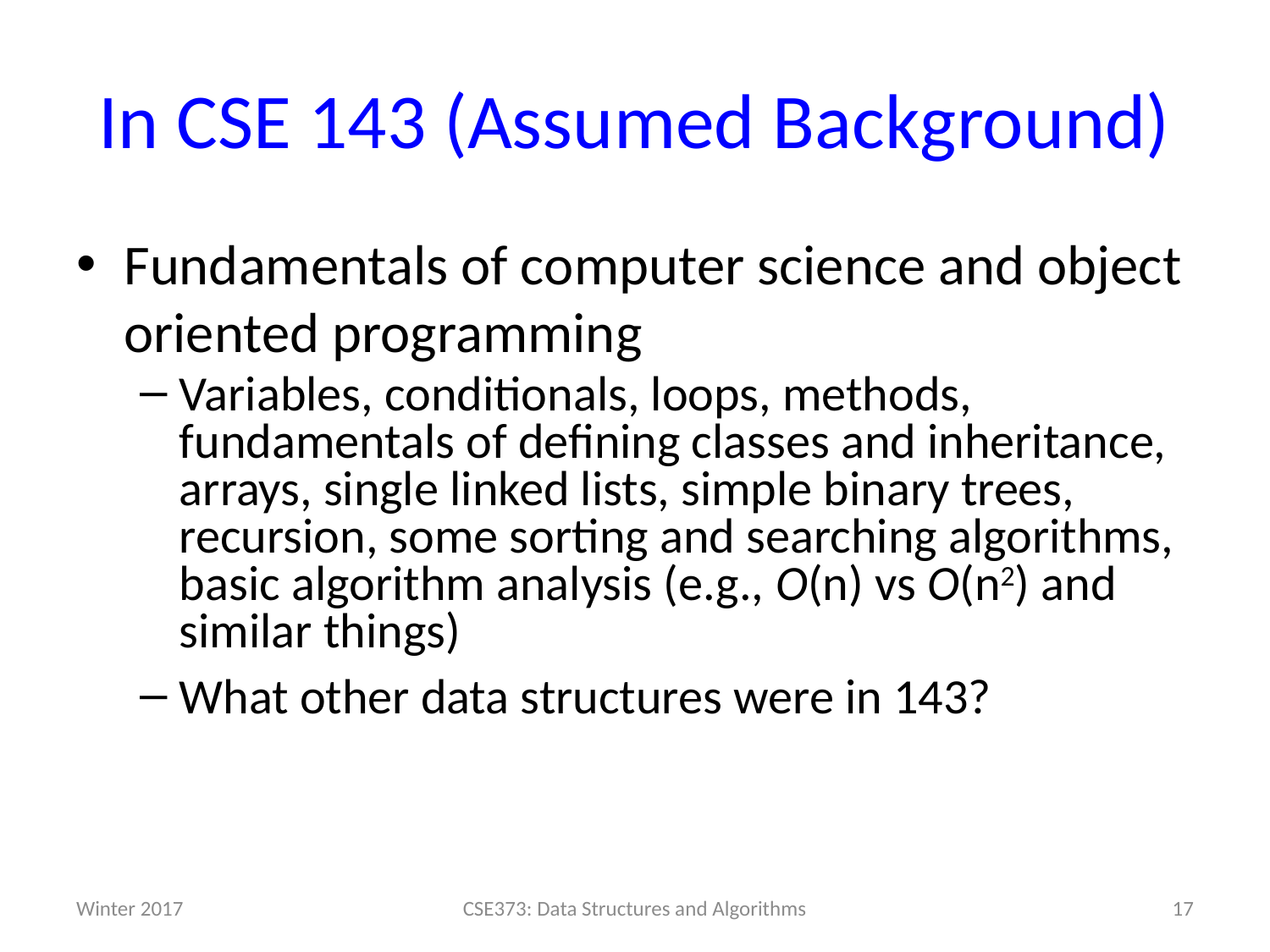

# In CSE 143 (Assumed Background)
Fundamentals of computer science and object oriented programming
Variables, conditionals, loops, methods, fundamentals of defining classes and inheritance, arrays, single linked lists, simple binary trees, recursion, some sorting and searching algorithms, basic algorithm analysis (e.g., O(n) vs O(n2) and similar things)
What other data structures were in 143?
Winter 2017
CSE373: Data Structures and Algorithms
17